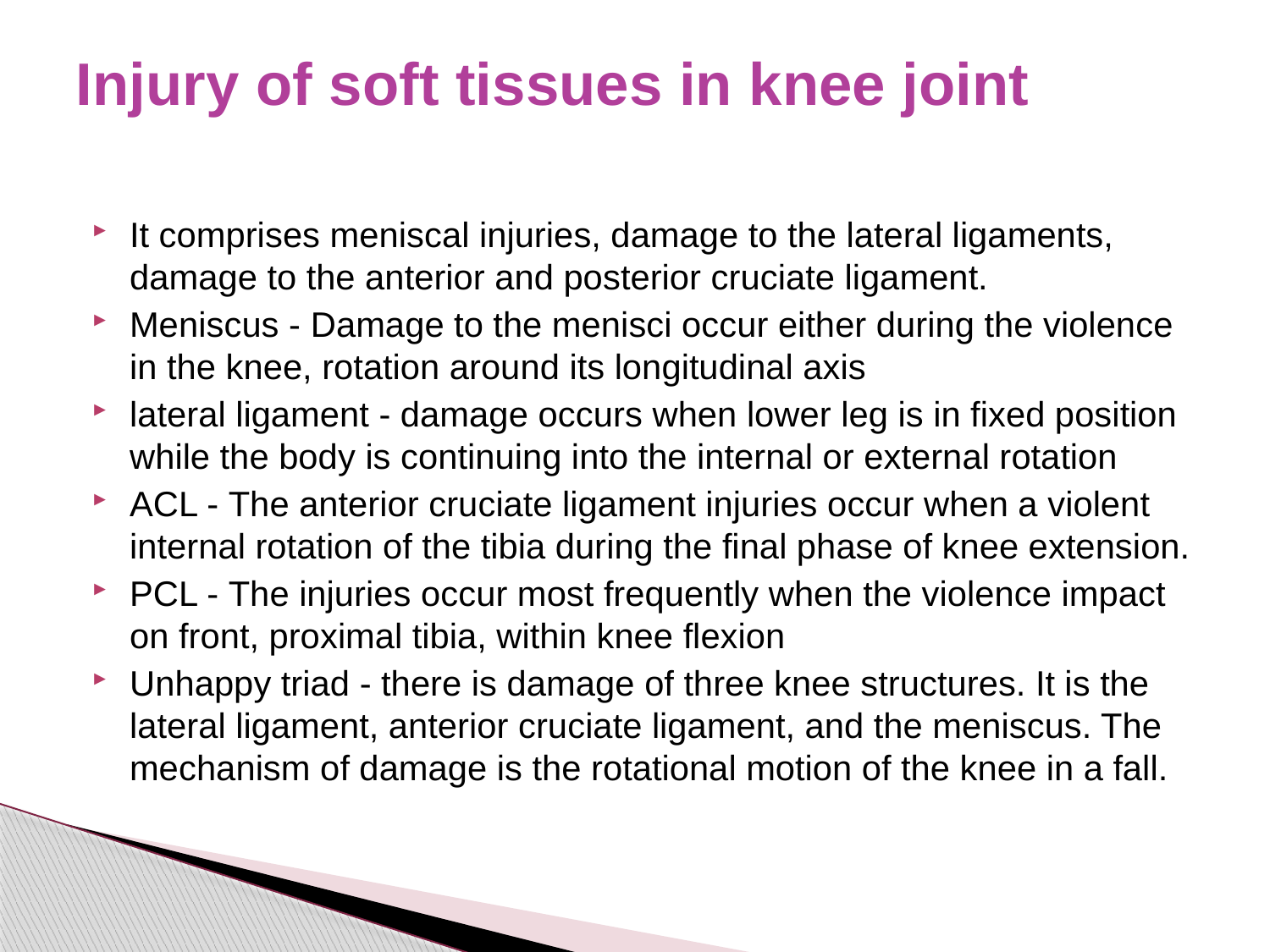

# Injury of soft tissues in knee joint
It comprises meniscal injuries, damage to the lateral ligaments, damage to the anterior and posterior cruciate ligament.
Meniscus - Damage to the menisci occur either during the violence in the knee, rotation around its longitudinal axis
lateral ligament - damage occurs when lower leg is in fixed position while the body is continuing into the internal or external rotation
ACL - The anterior cruciate ligament injuries occur when a violent internal rotation of the tibia during the final phase of knee extension.
PCL - The injuries occur most frequently when the violence impact on front, proximal tibia, within knee flexion
Unhappy triad - there is damage of three knee structures. It is the lateral ligament, anterior cruciate ligament, and the meniscus. The mechanism of damage is the rotational motion of the knee in a fall.